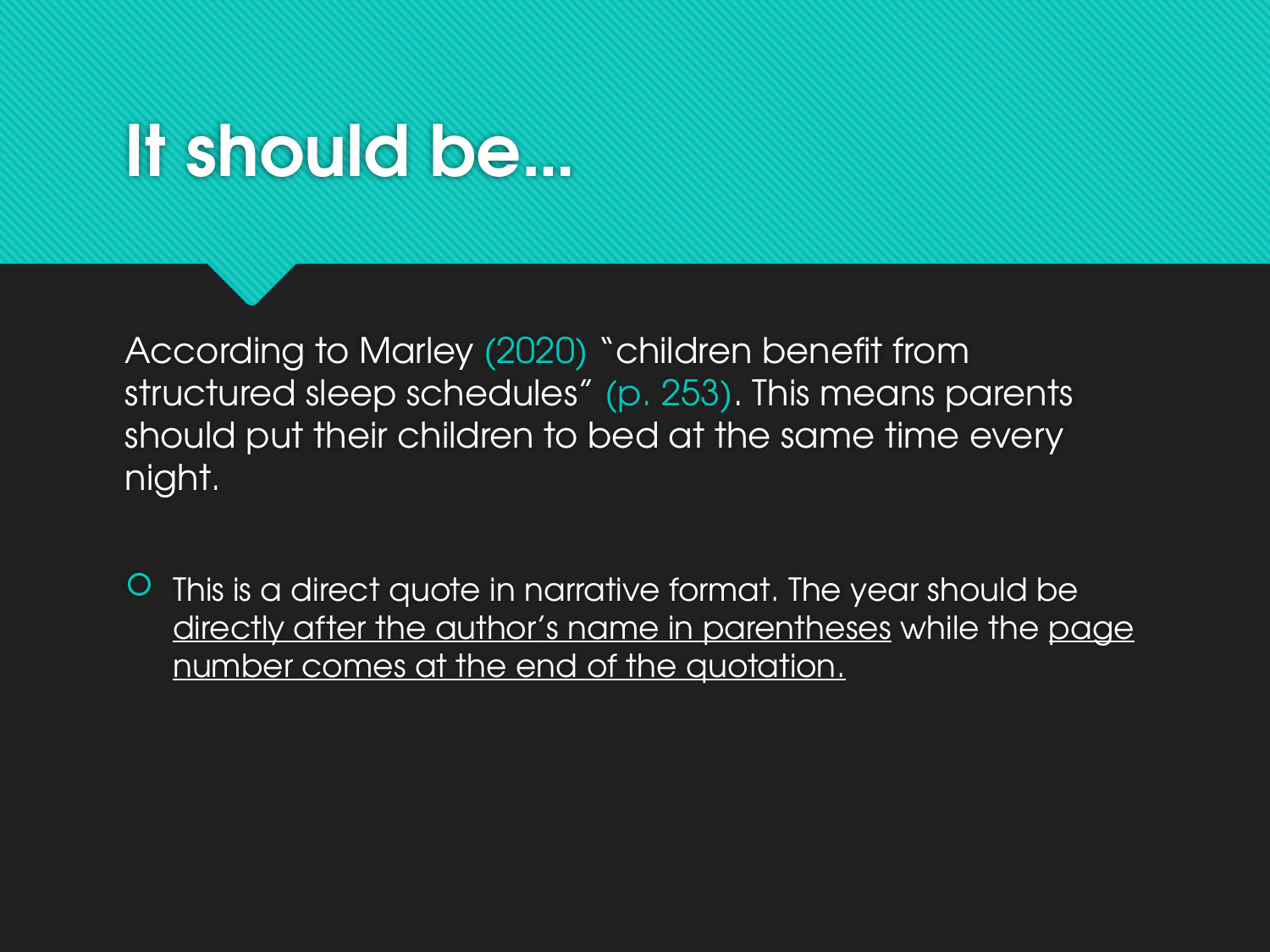

# It should be…
According to Marley (2020) “children benefit from structured sleep schedules” (p. 253). This means parents should put their children to bed at the same time every night.

This is a direct quote in narrative format. The year should be directly after the author’s name in parentheses while the page number comes at the end of the quotation.